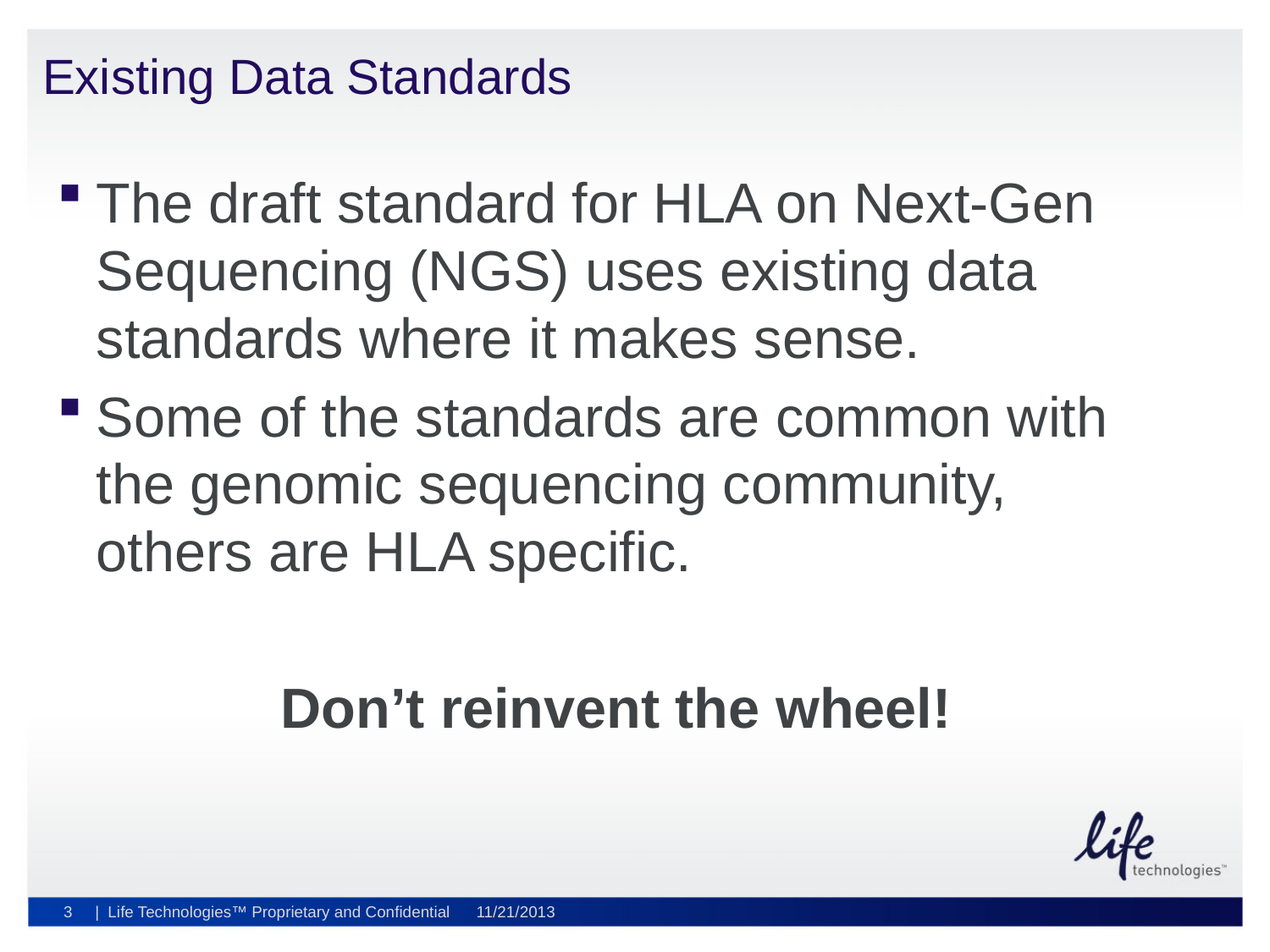

# Existing Data Standards
The draft standard for HLA on Next-Gen Sequencing (NGS) uses existing data standards where it makes sense.
Some of the standards are common with the genomic sequencing community, others are HLA specific.

Don’t reinvent the wheel!